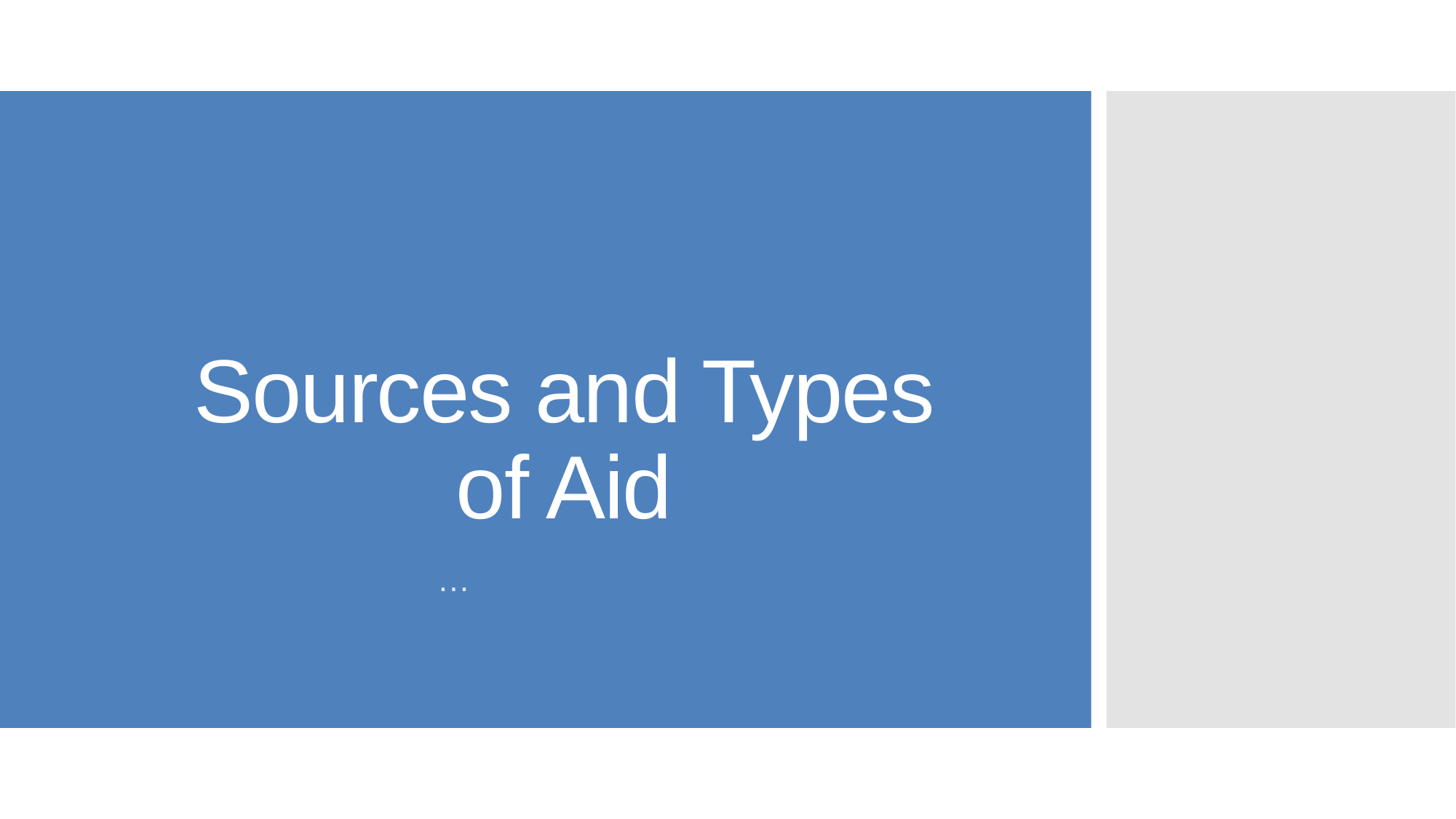

# Sources and Types of Aid
…